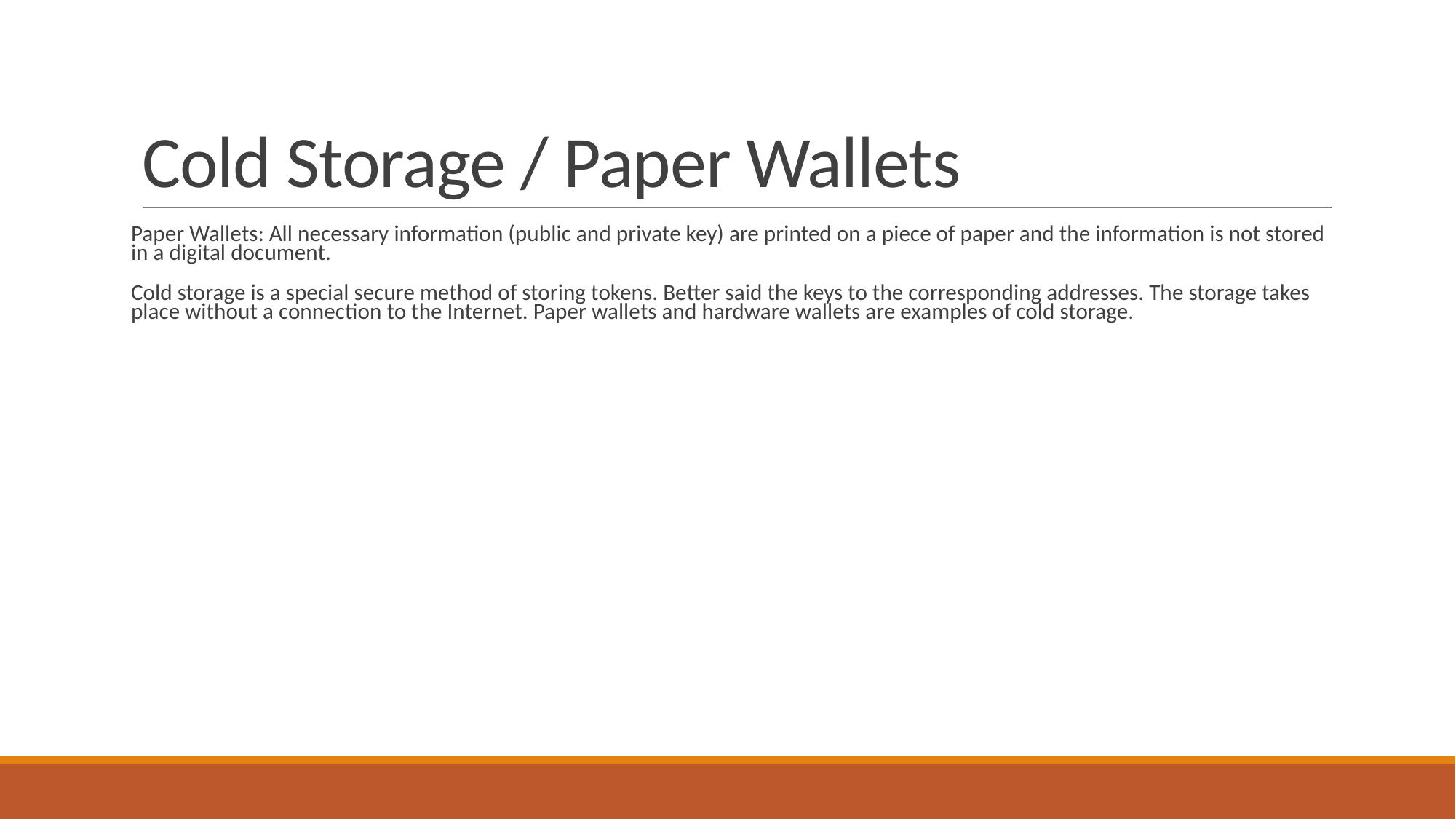

# Cold Storage / Paper Wallets
Paper Wallets: All necessary information (public and private key) are printed on a piece of paper and the information is not stored in a digital document.
Cold storage is a special secure method of storing tokens. Better said the keys to the corresponding addresses. The storage takes place without a connection to the Internet. Paper wallets and hardware wallets are examples of cold storage.